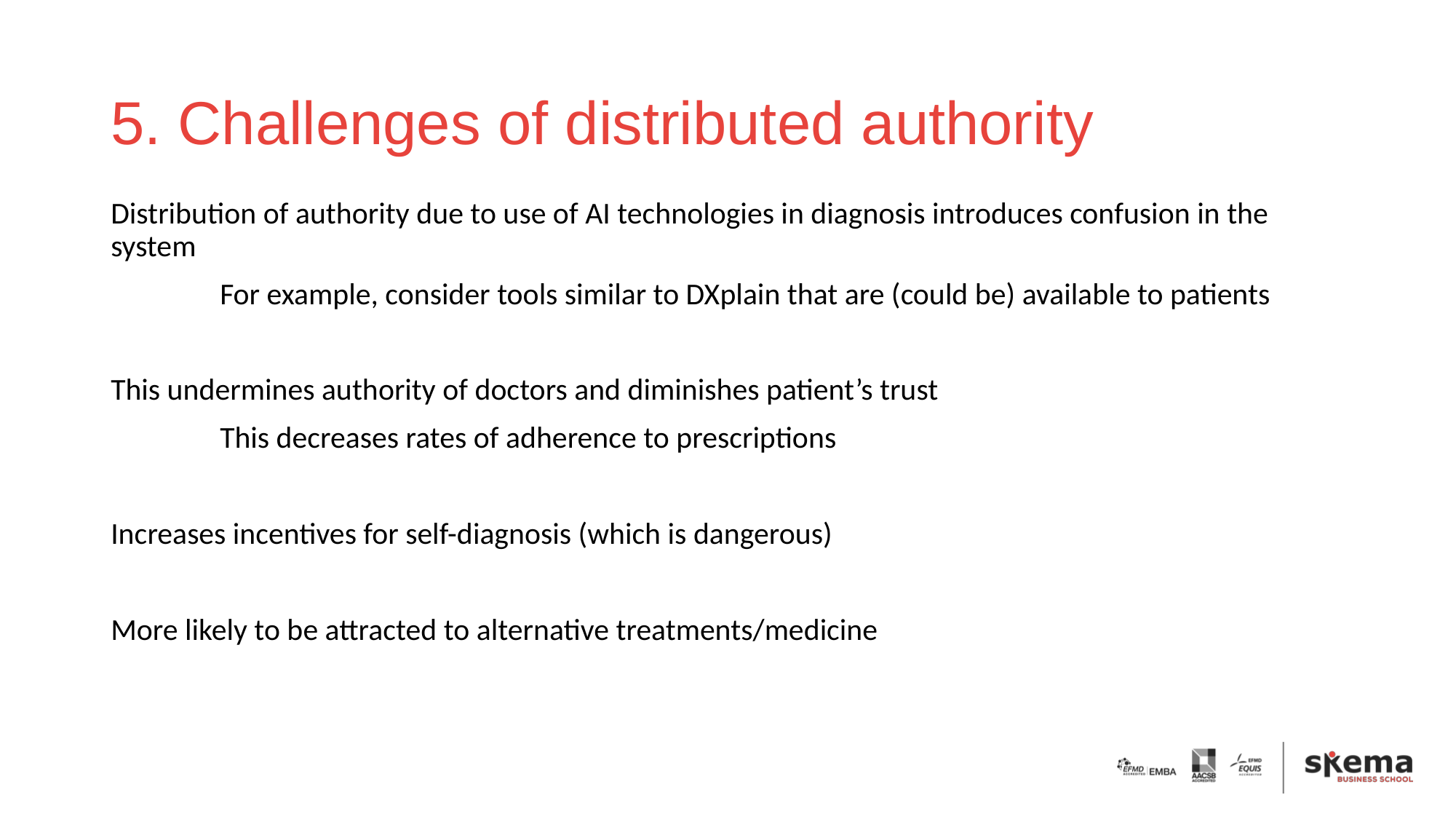

# 5. Challenges of distributed authority
Distribution of authority due to use of AI technologies in diagnosis introduces confusion in the system
	For example, consider tools similar to DXplain that are (could be) available to patients

This undermines authority of doctors and diminishes patient’s trust
	This decreases rates of adherence to prescriptions

Increases incentives for self-diagnosis (which is dangerous)

More likely to be attracted to alternative treatments/medicine